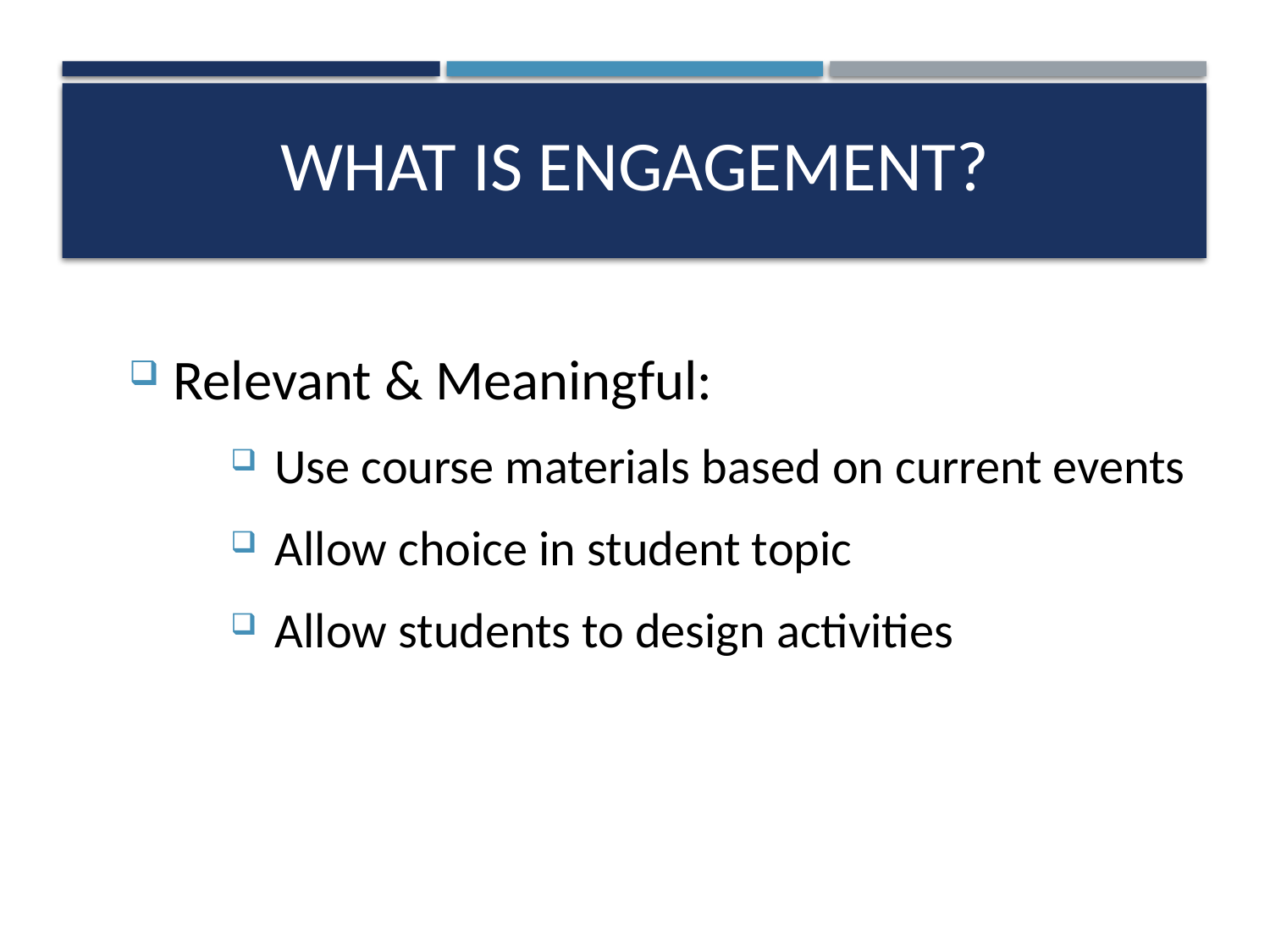

# What is ENGAGEMENT?
Relevant & Meaningful:
Use course materials based on current events
Allow choice in student topic
Allow students to design activities